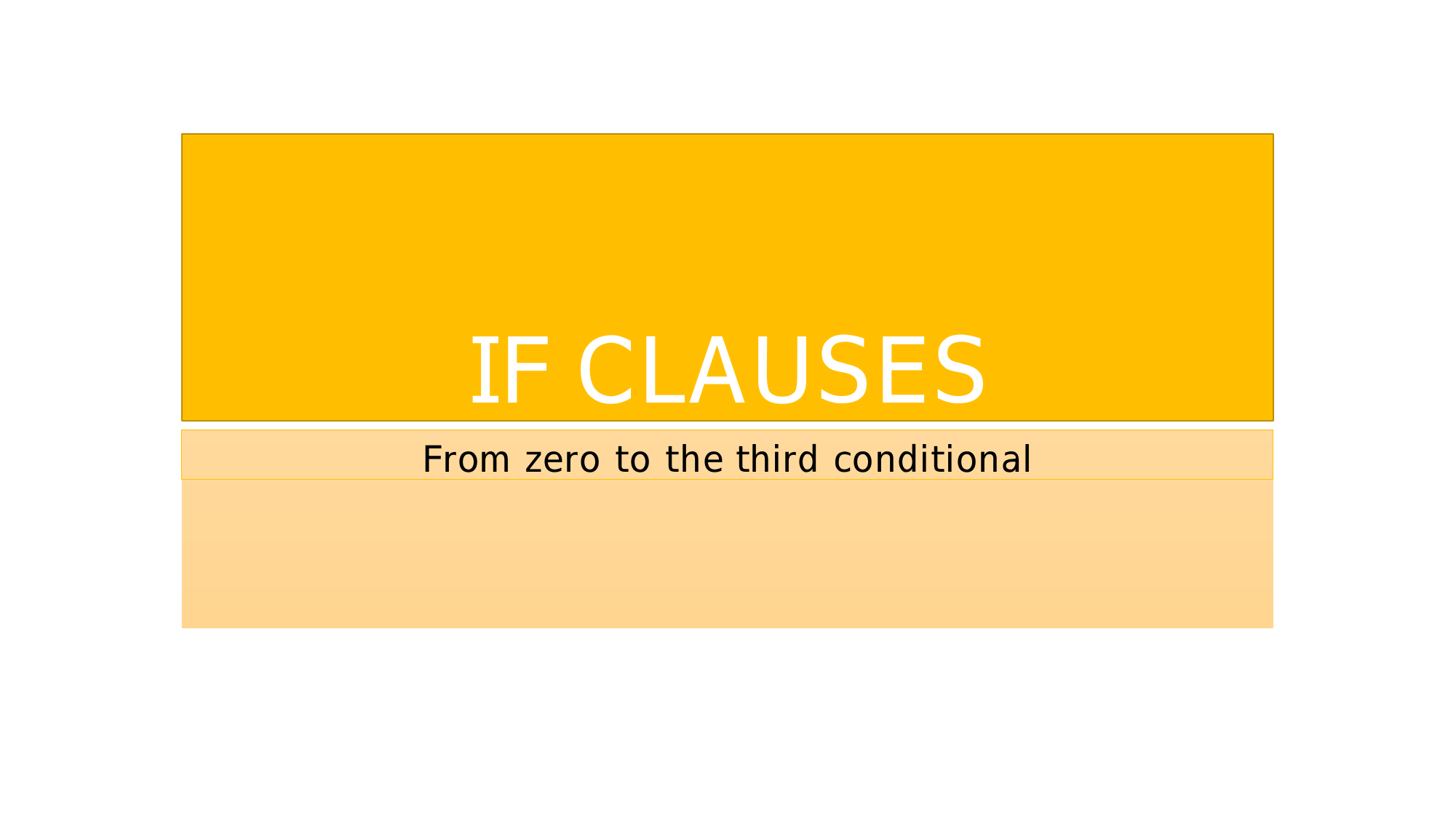

IF CLAUSES
From zero to the third conditional

CMaurizio_2021
1